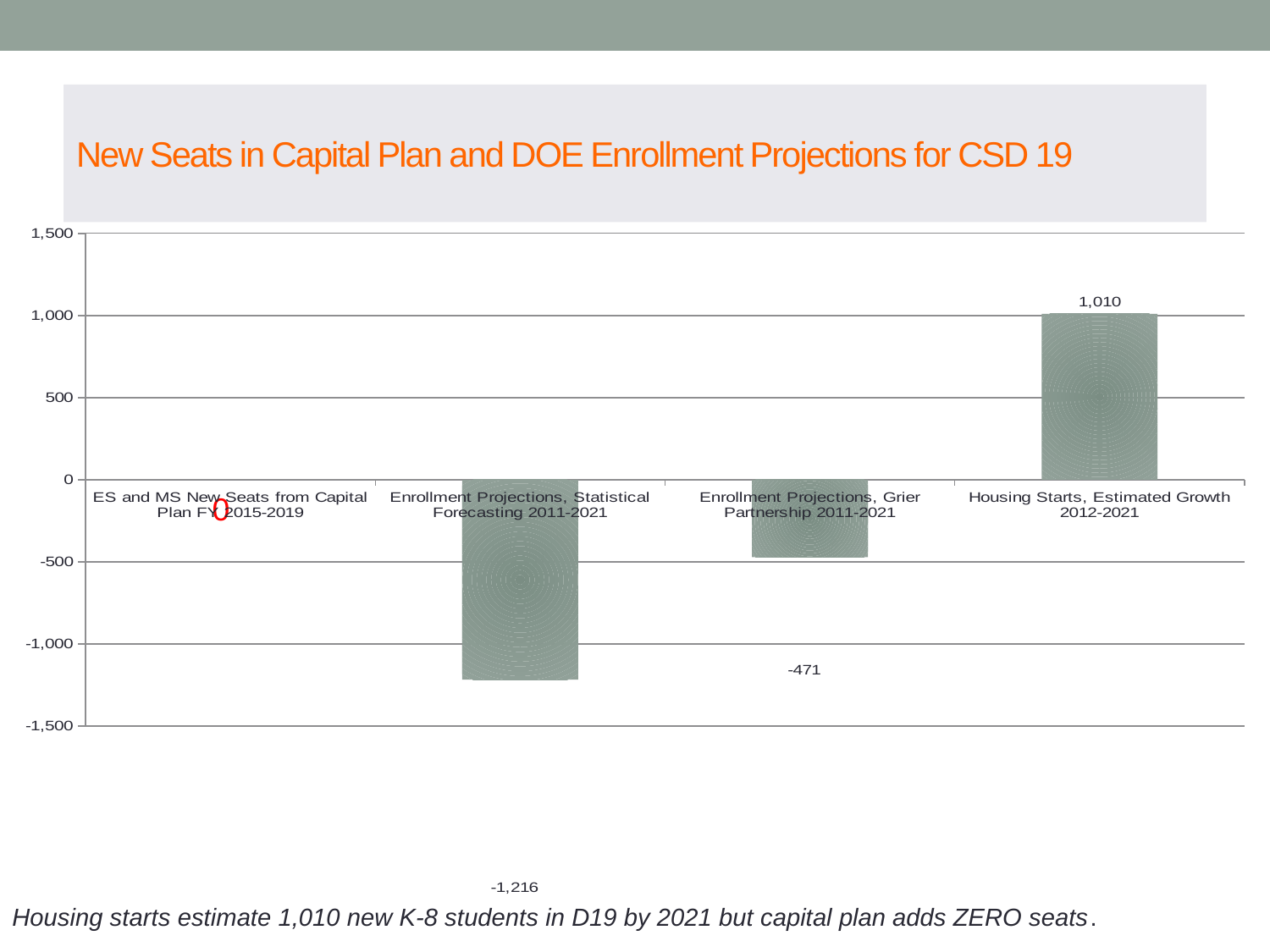

# New Seats in Capital Plan and DOE Enrollment Projections for CSD 19

### Chart

| Category |  |
|---|---|
| ES and MS New Seats from Capital Plan FY 2015-2019 | None |
| Enrollment Projections, Statistical Forecasting 2011-2021 | -1216.0 |
| Enrollment Projections, Grier Partnership 2011-2021 | -471.0 |
| Housing Starts, Estimated Growth 2012-2021 | 1010.0 |
0
Housing starts estimate 1,010 new K-8 students in D19 by 2021 but capital plan adds ZERO seats.